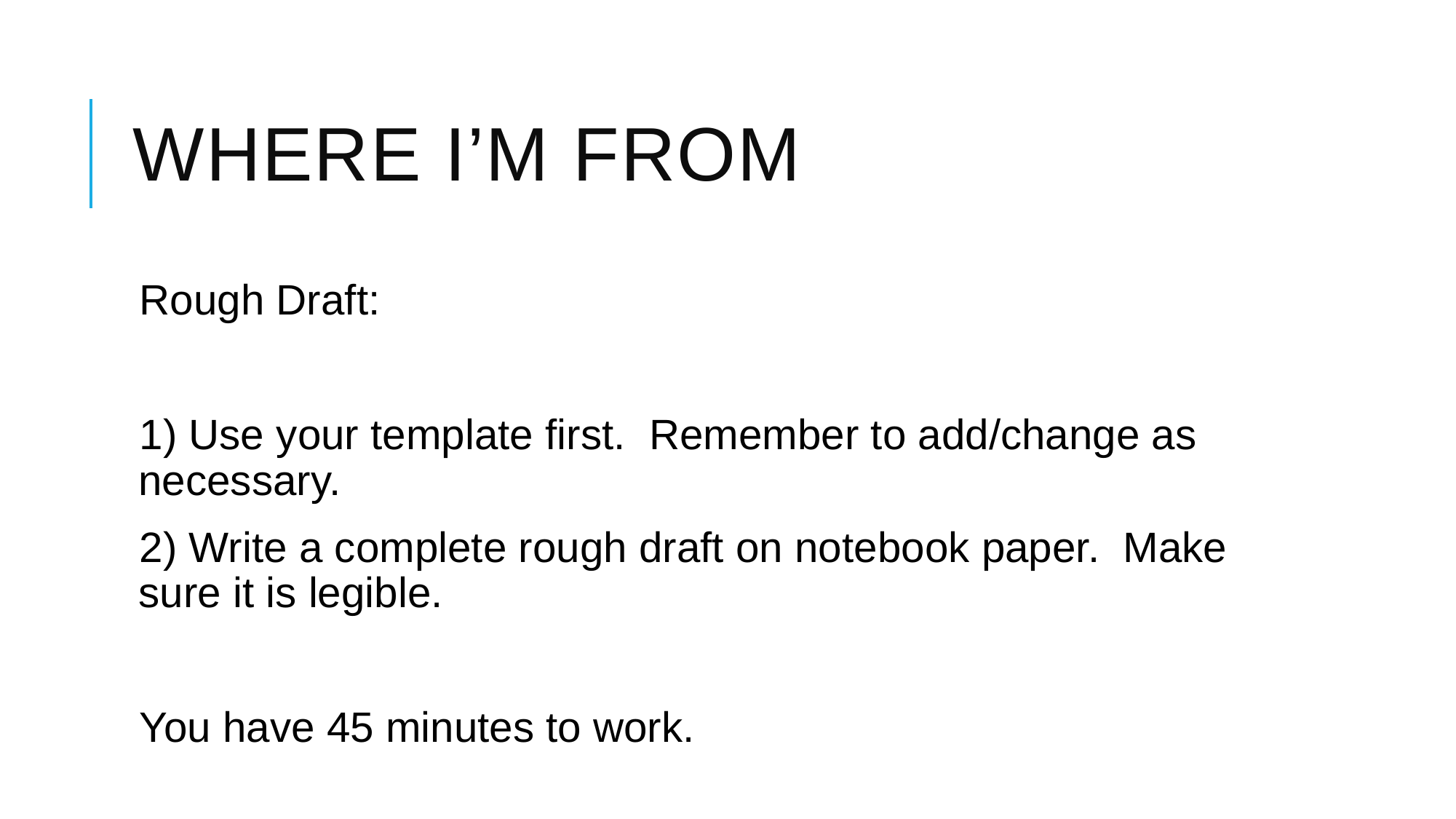

# Where I’m from
Rough Draft:

1) Use your template first.  Remember to add/change as necessary.
2) Write a complete rough draft on notebook paper.  Make sure it is legible.

You have 45 minutes to work.